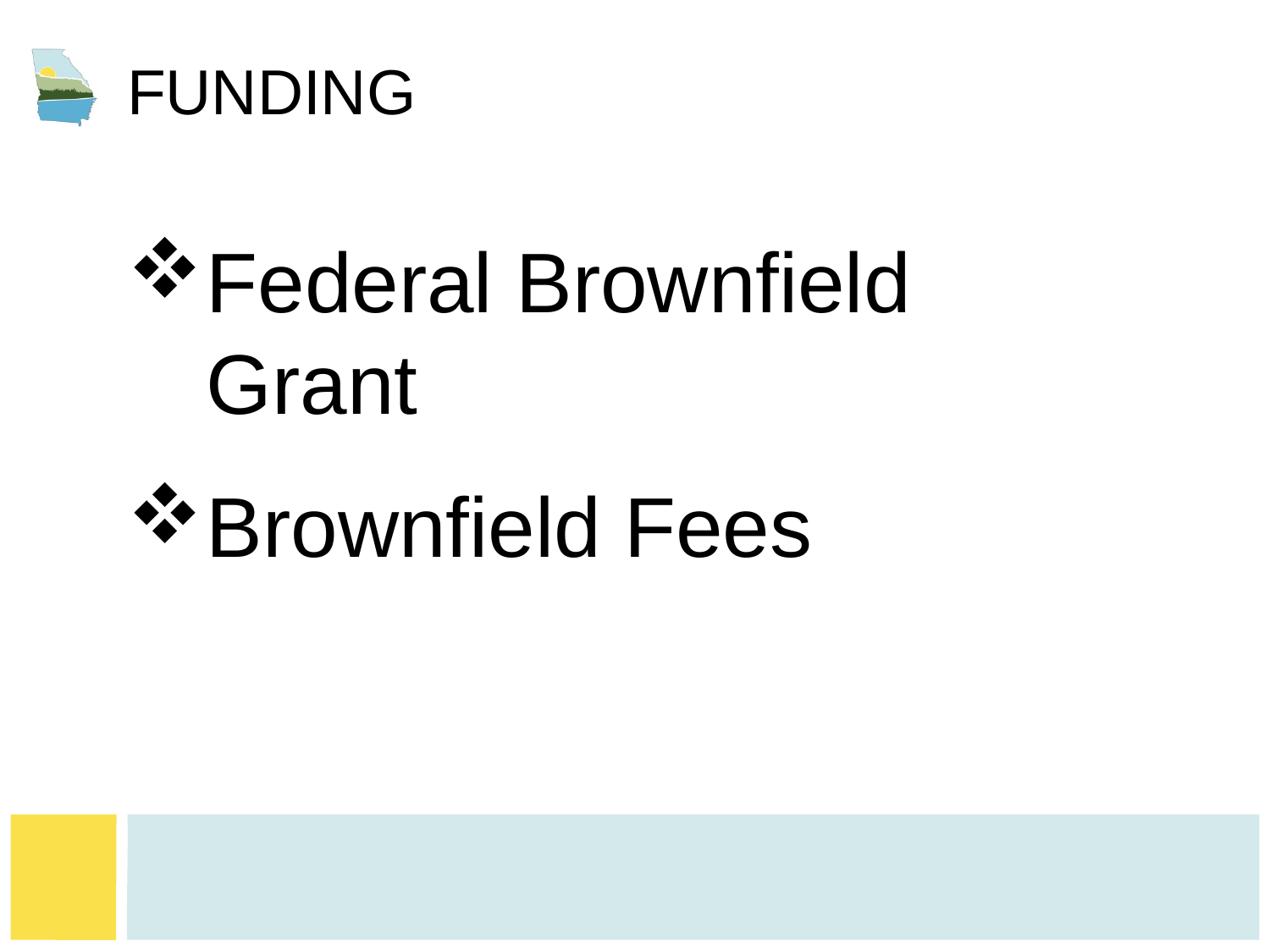

# Funding
Federal Brownfield Grant
Brownfield Fees